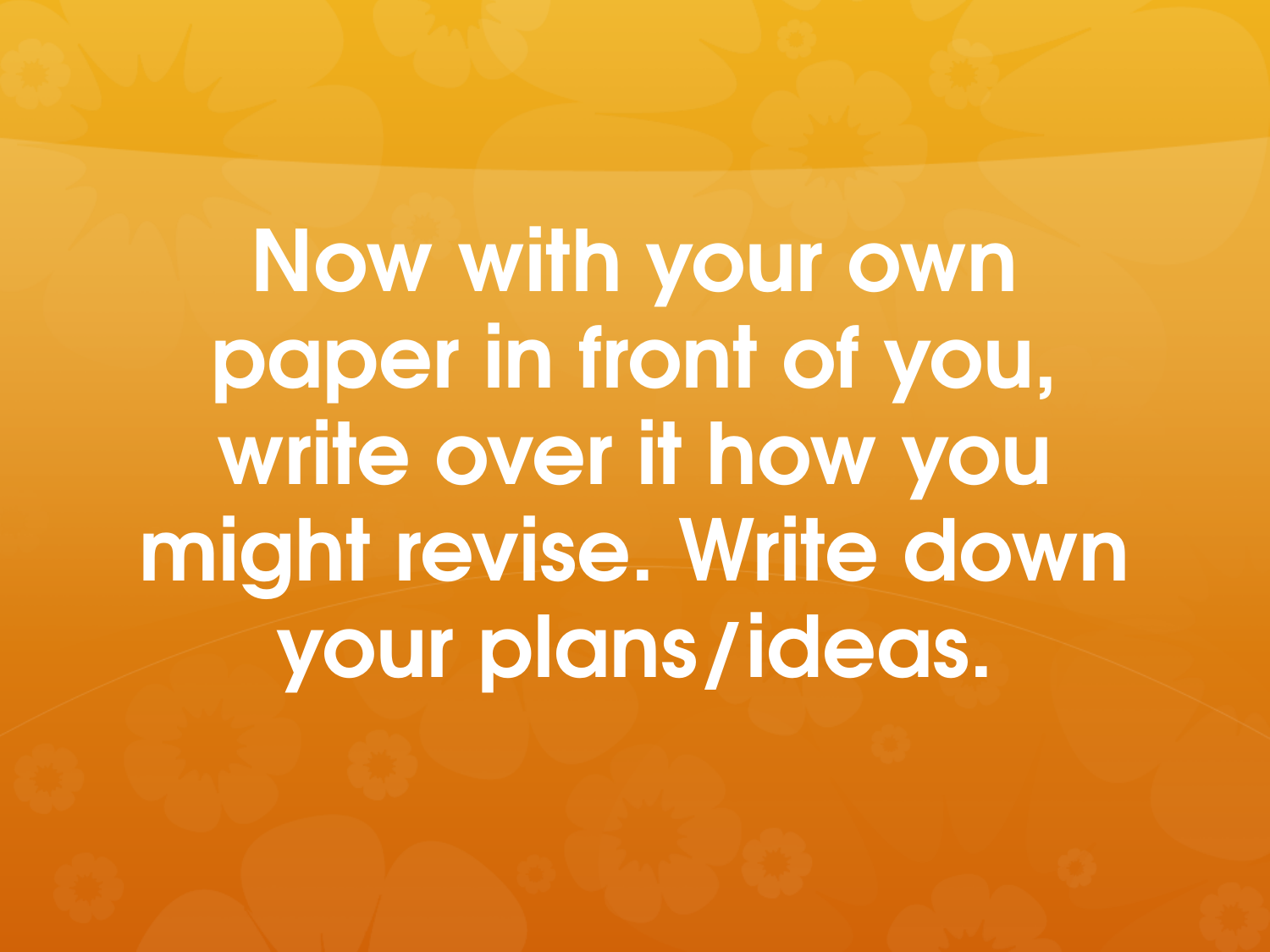

# Now with your own paper in front of you, write over it how you might revise. Write down your plans/ideas.